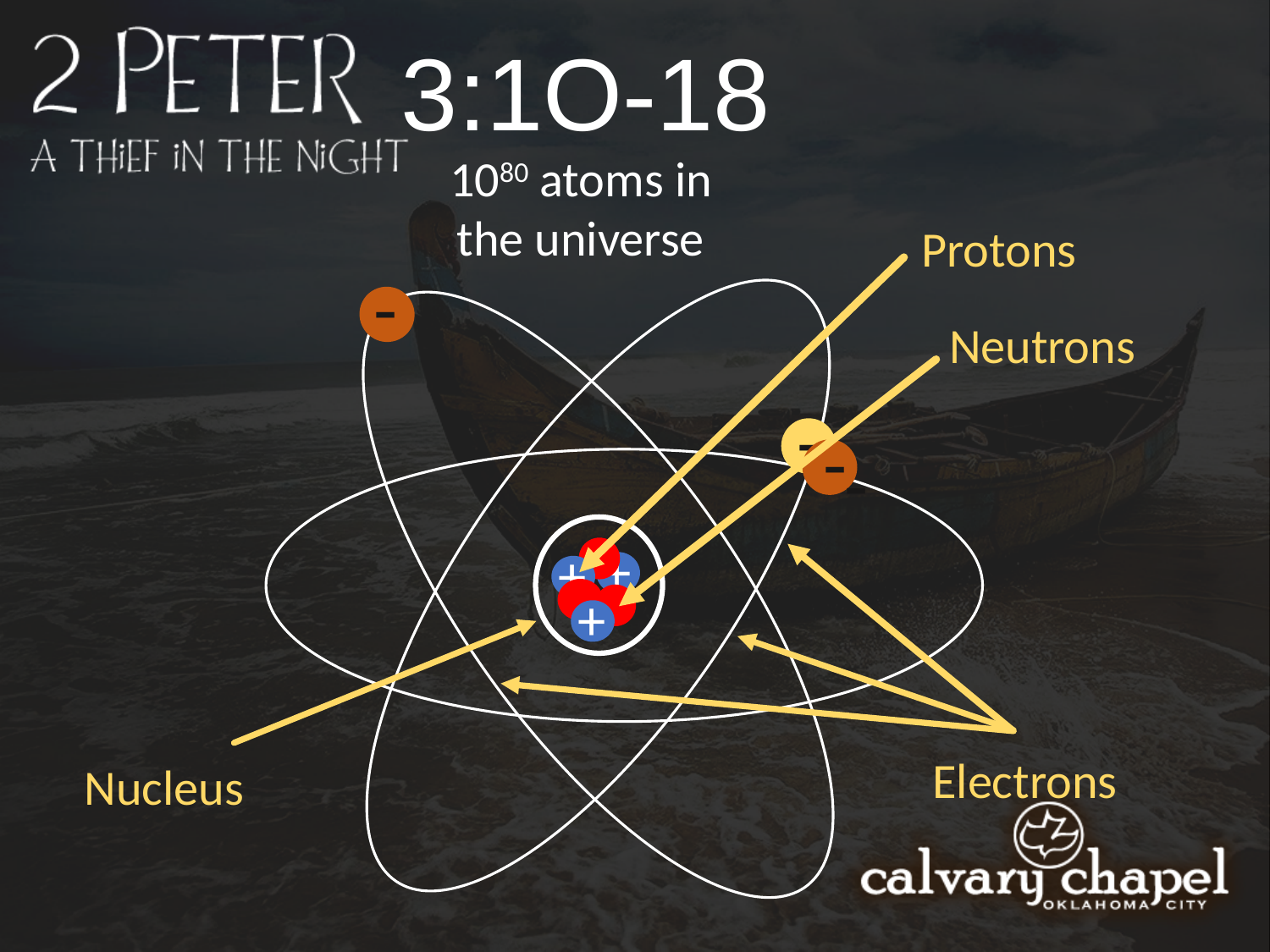

3:1O-18
1080 atoms in the universe
Protons
-

Neutrons
-

-
-

+

+

+

Electrons
Nucleus